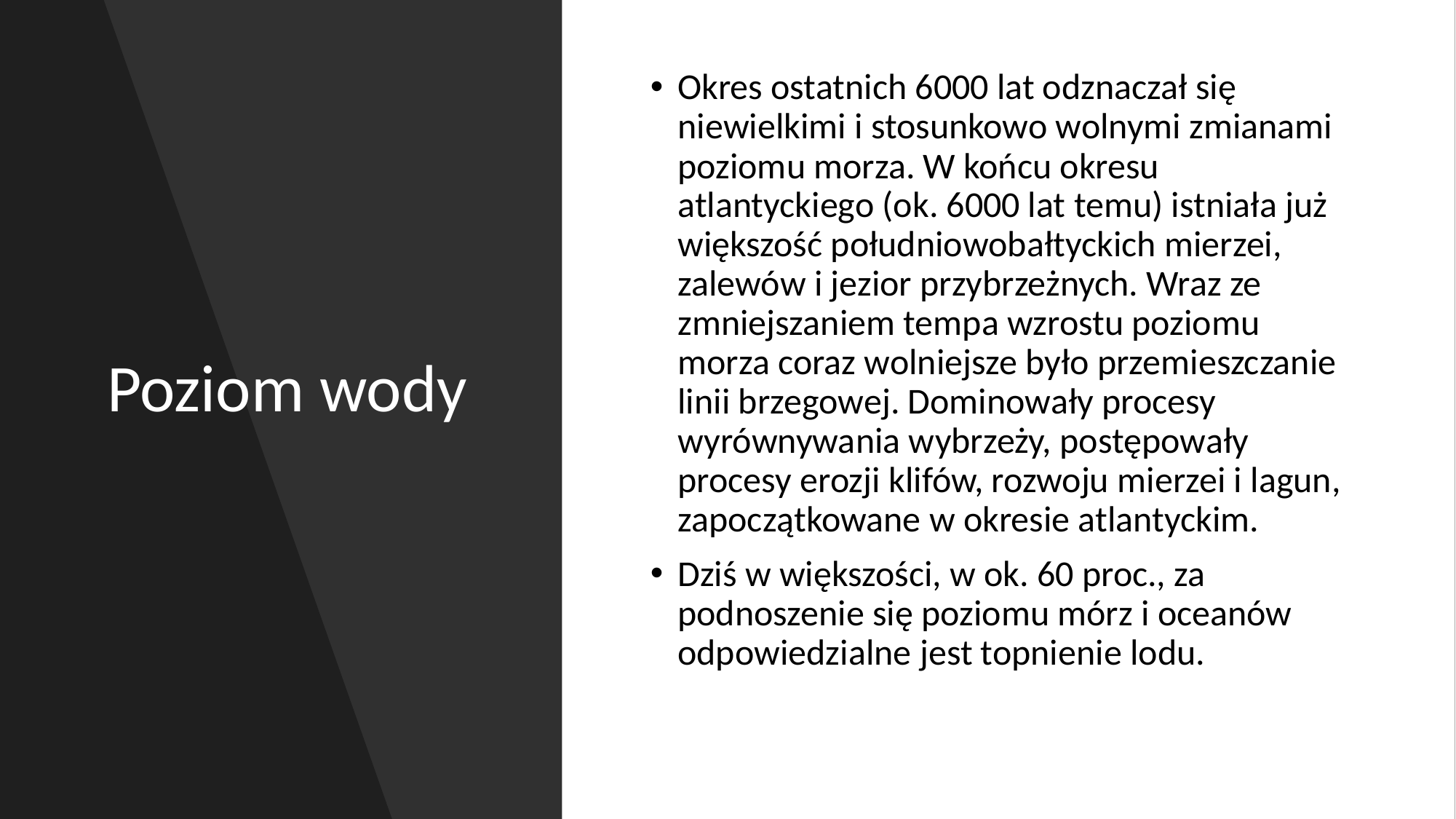

# Poziom wody
Okres ostatnich 6000 lat odznaczał się niewielkimi i stosunkowo wolnymi zmianami poziomu morza. W końcu okresu atlantyckiego (ok. 6000 lat temu) istniała już większość południowobałtyckich mierzei, zalewów i jezior przybrzeżnych. Wraz ze zmniejszaniem tempa wzrostu poziomu morza coraz wolniejsze było przemieszczanie linii brzegowej. Dominowały procesy wyrównywania wybrzeży, postępowały procesy erozji klifów, rozwoju mierzei i lagun, zapoczątkowane w okresie atlantyckim.
Dziś w większości, w ok. 60 proc., za podnoszenie się poziomu mórz i oceanów odpowiedzialne jest topnienie lodu.